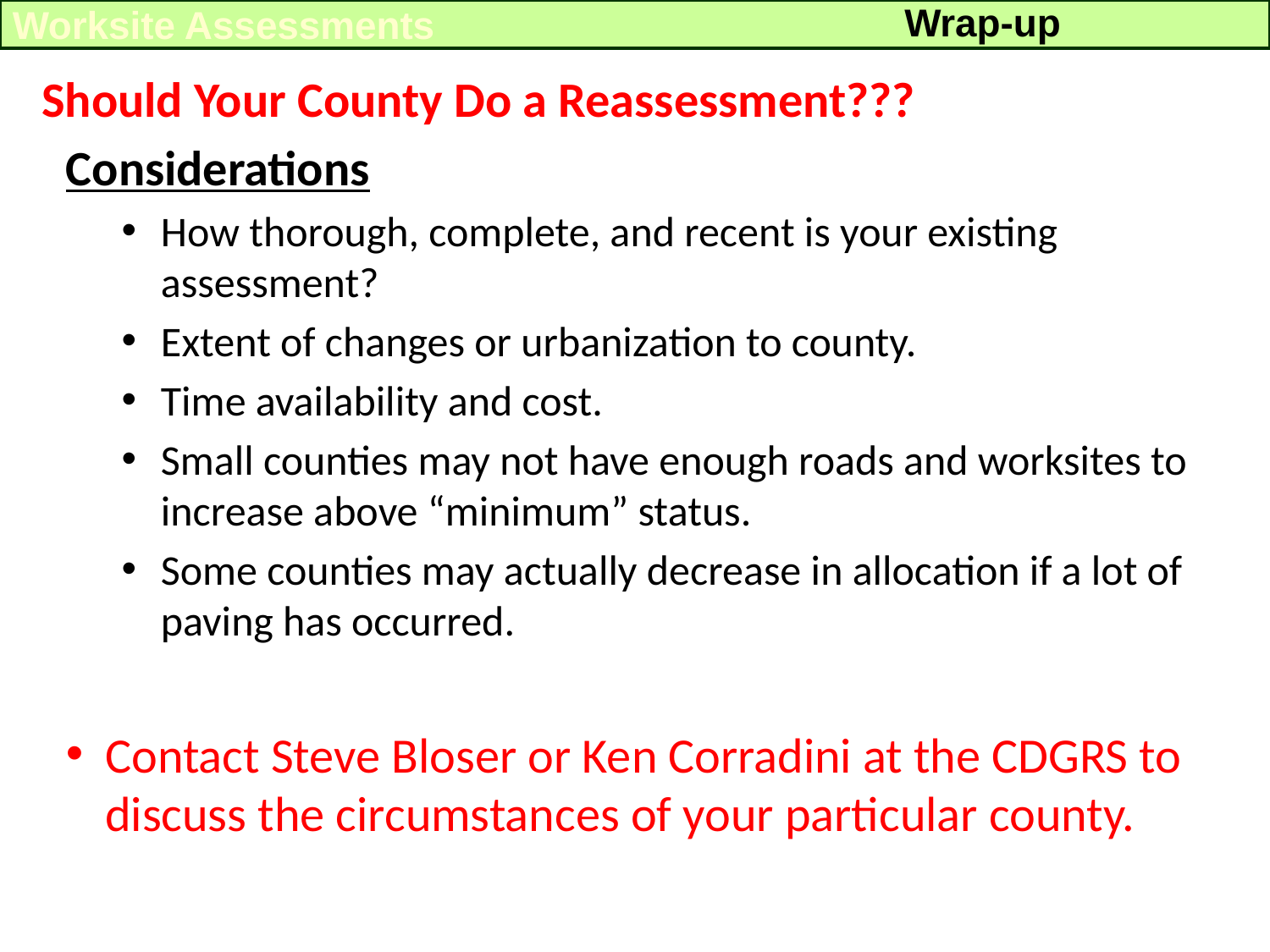

Wrap-up
Worksite Assessments

Should Your County Do a Reassessment???
Considerations
How thorough, complete, and recent is your existing assessment?
Extent of changes or urbanization to county.
Time availability and cost.
Small counties may not have enough roads and worksites to increase above “minimum” status.
Some counties may actually decrease in allocation if a lot of paving has occurred.

Contact Steve Bloser or Ken Corradini at the CDGRS to discuss the circumstances of your particular county.